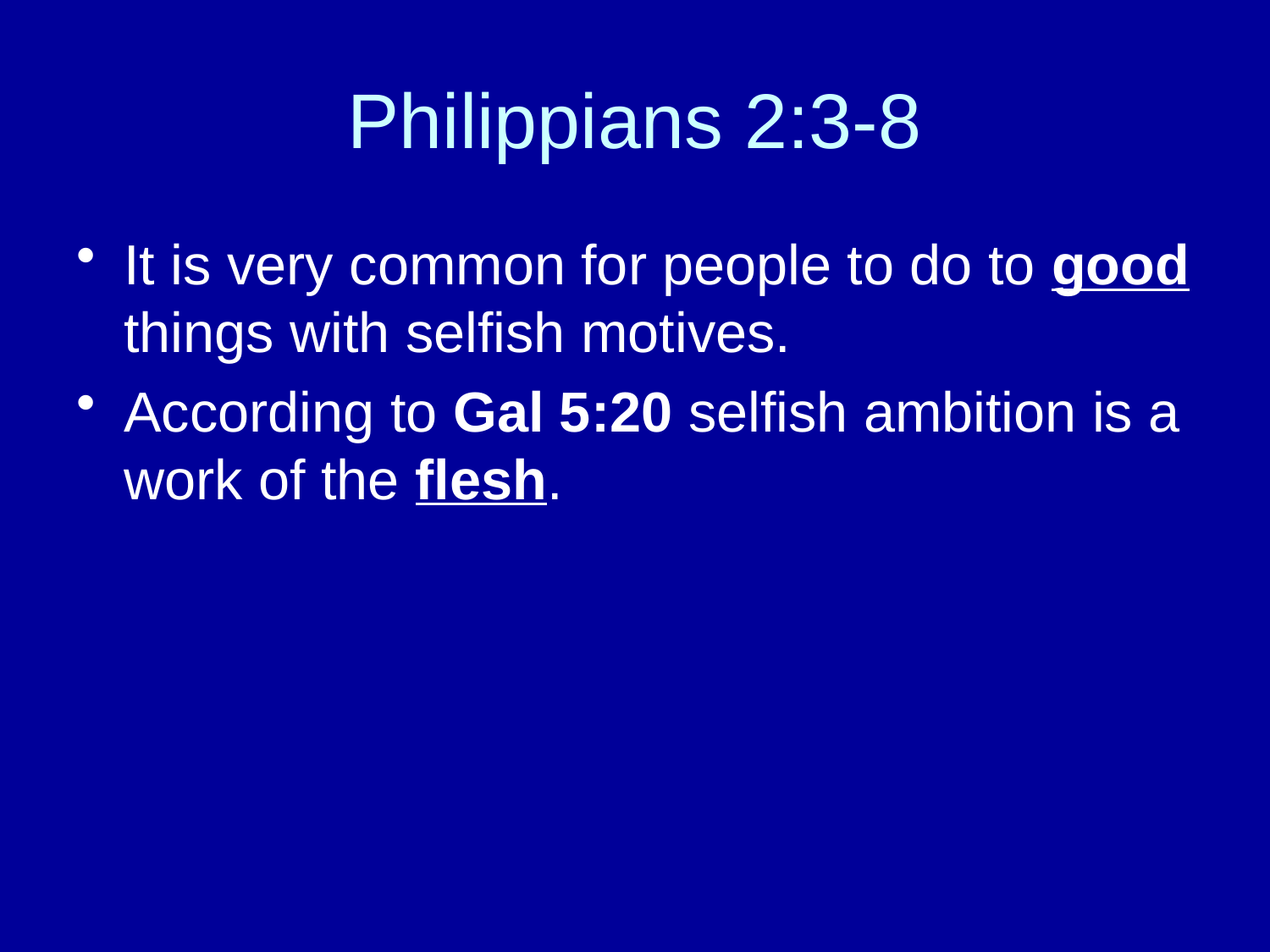

# Philippians 2:3-8
It is very common for people to do to good things with selfish motives.
According to Gal 5:20 selfish ambition is a work of the flesh.